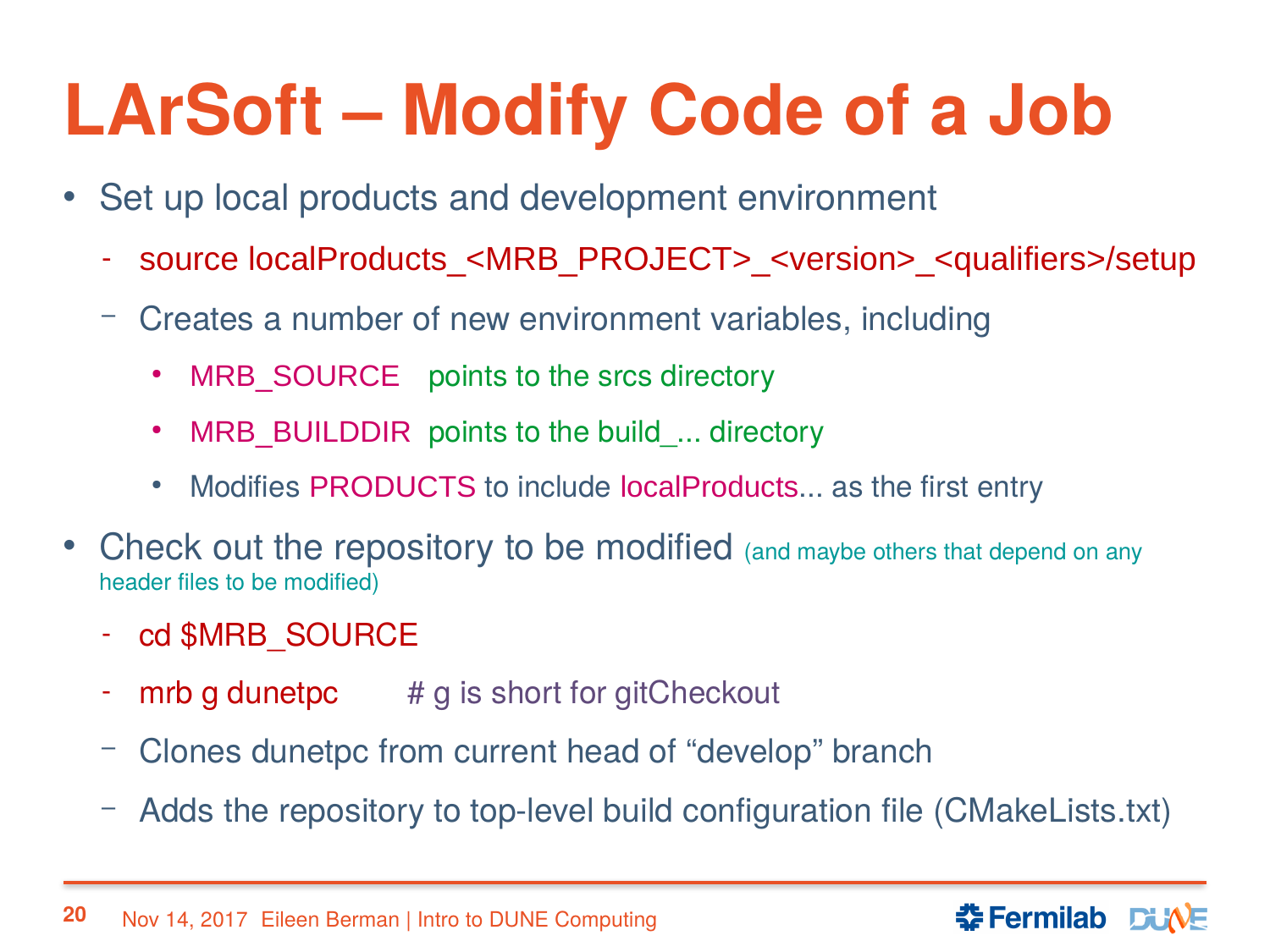

# LArSoft – Modify Code of a Job
Set up local products and development environment
source localProducts_<MRB_PROJECT>_<version>_<qualifiers>/setup
Creates a number of new environment variables, including
MRB_SOURCE		points to the srcs directory
MRB_BUILDDIR		points to the build_... directory
Modifies PRODUCTS to include localProducts... as the first entry
Check out the repository to be modified (and maybe others that depend on any header files to be modified)
cd $MRB_SOURCE
mrb g dunetpc        # g is short for gitCheckout
Clones dunetpc from current head of “develop” branch
Adds the repository to top-level build configuration file (CMakeLists.txt)

20
Nov 14, 2017
Eileen Berman | Intro to DUNE Computing